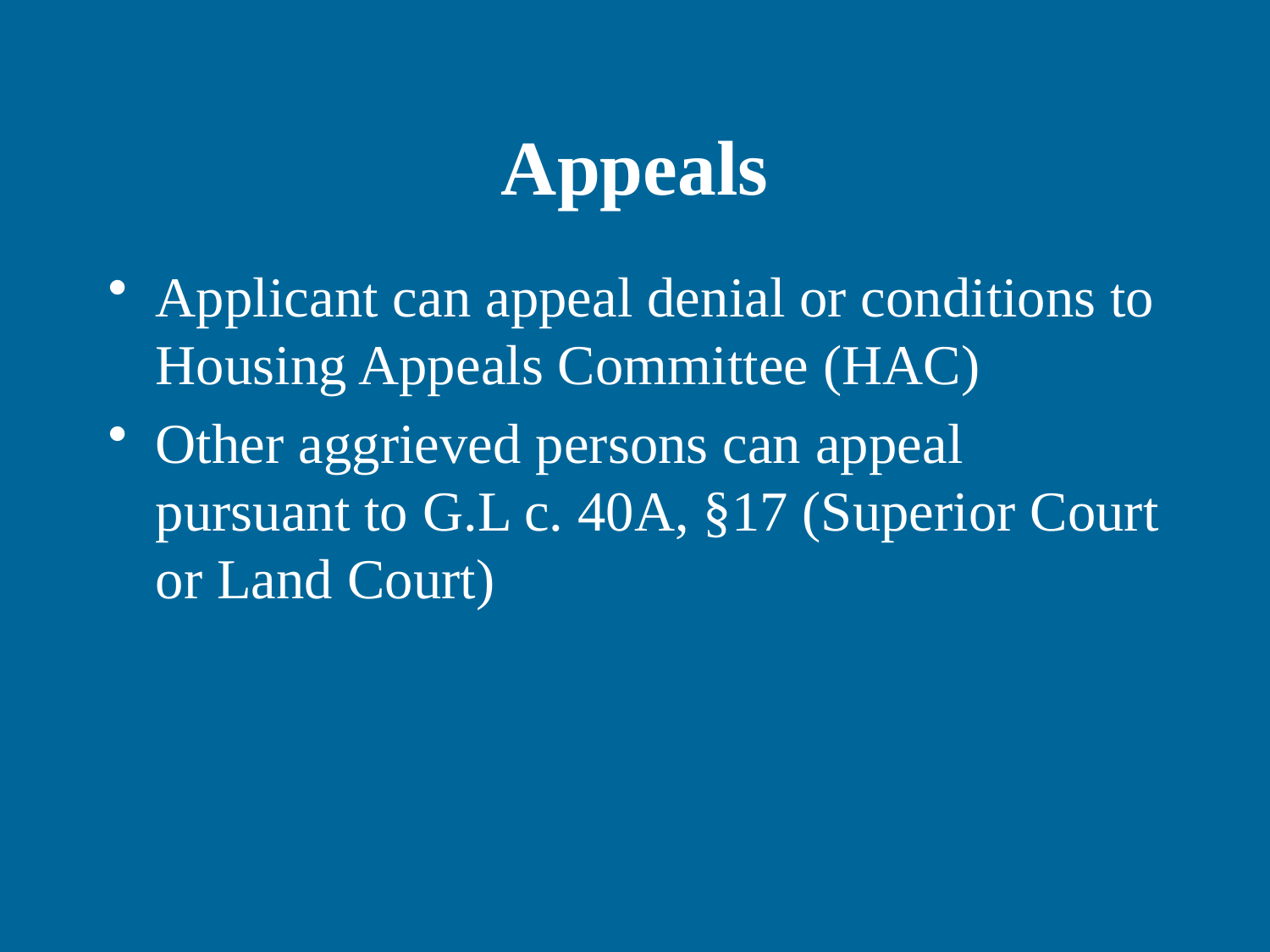

# Appeals
Applicant can appeal denial or conditions to Housing Appeals Committee (HAC)
Other aggrieved persons can appeal pursuant to G.L c. 40A, §17 (Superior Court or Land Court)